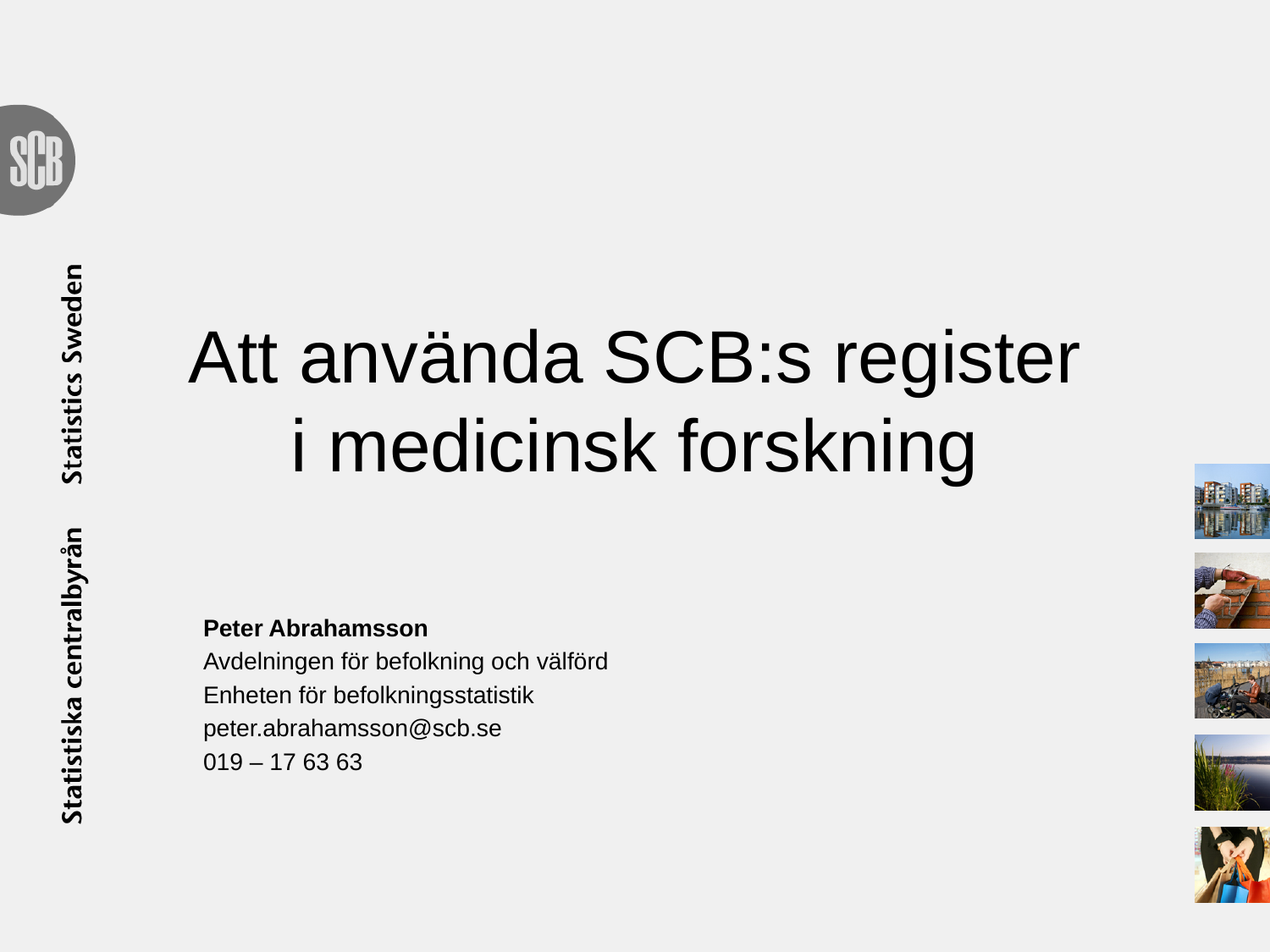

# Att använda SCB:s register i medicinsk forskning

Peter Abrahamsson
Avdelningen för befolkning och välförd
Enheten för befolkningsstatistik
peter.abrahamsson@scb.se
019 – 17 63 63